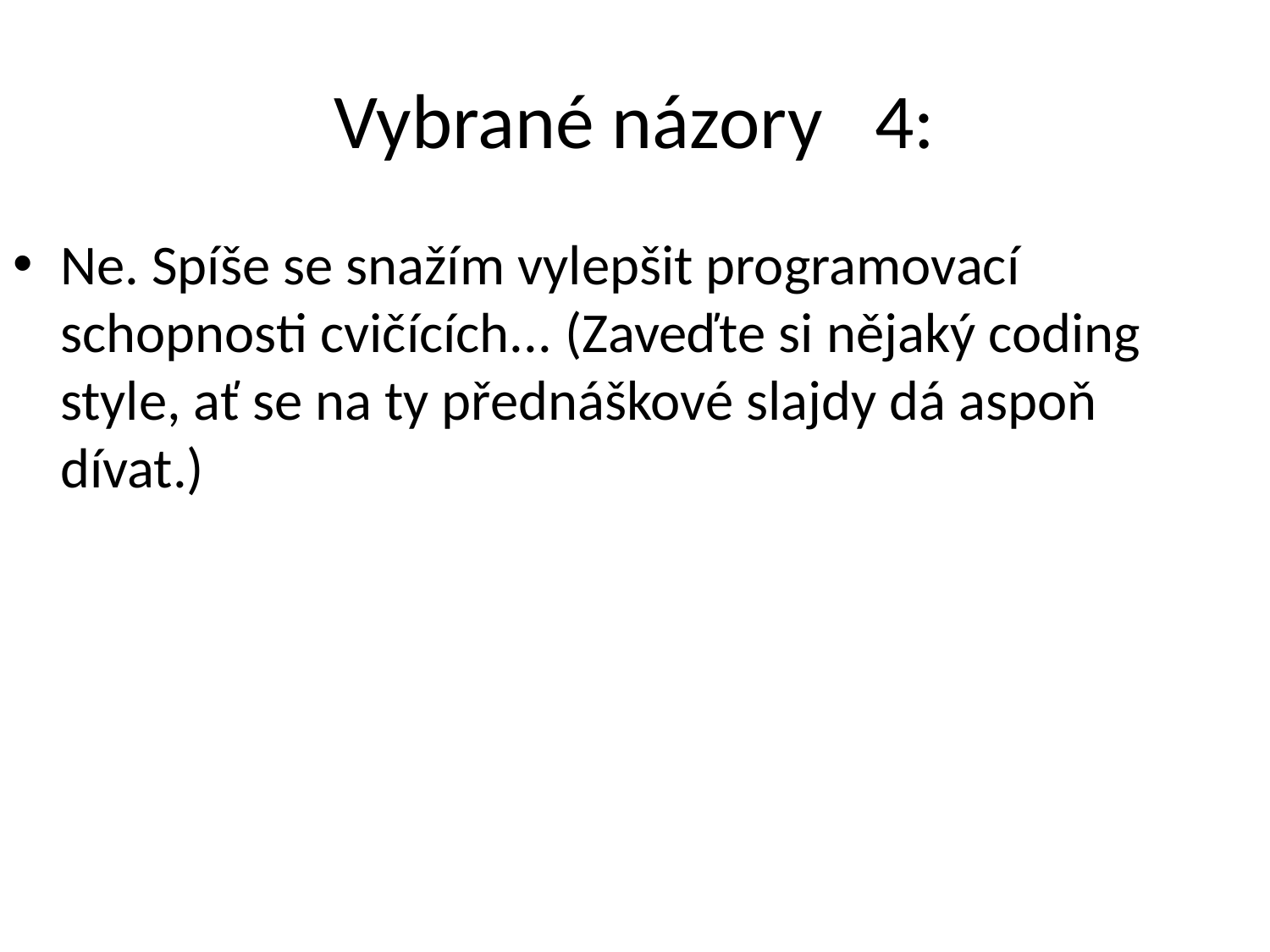

# Vybrané názory   4:
Ne. Spíše se snažím vylepšit programovací schopnosti cvičících... (Zaveďte si nějaký coding style, ať se na ty přednáškové slajdy dá aspoň dívat.)